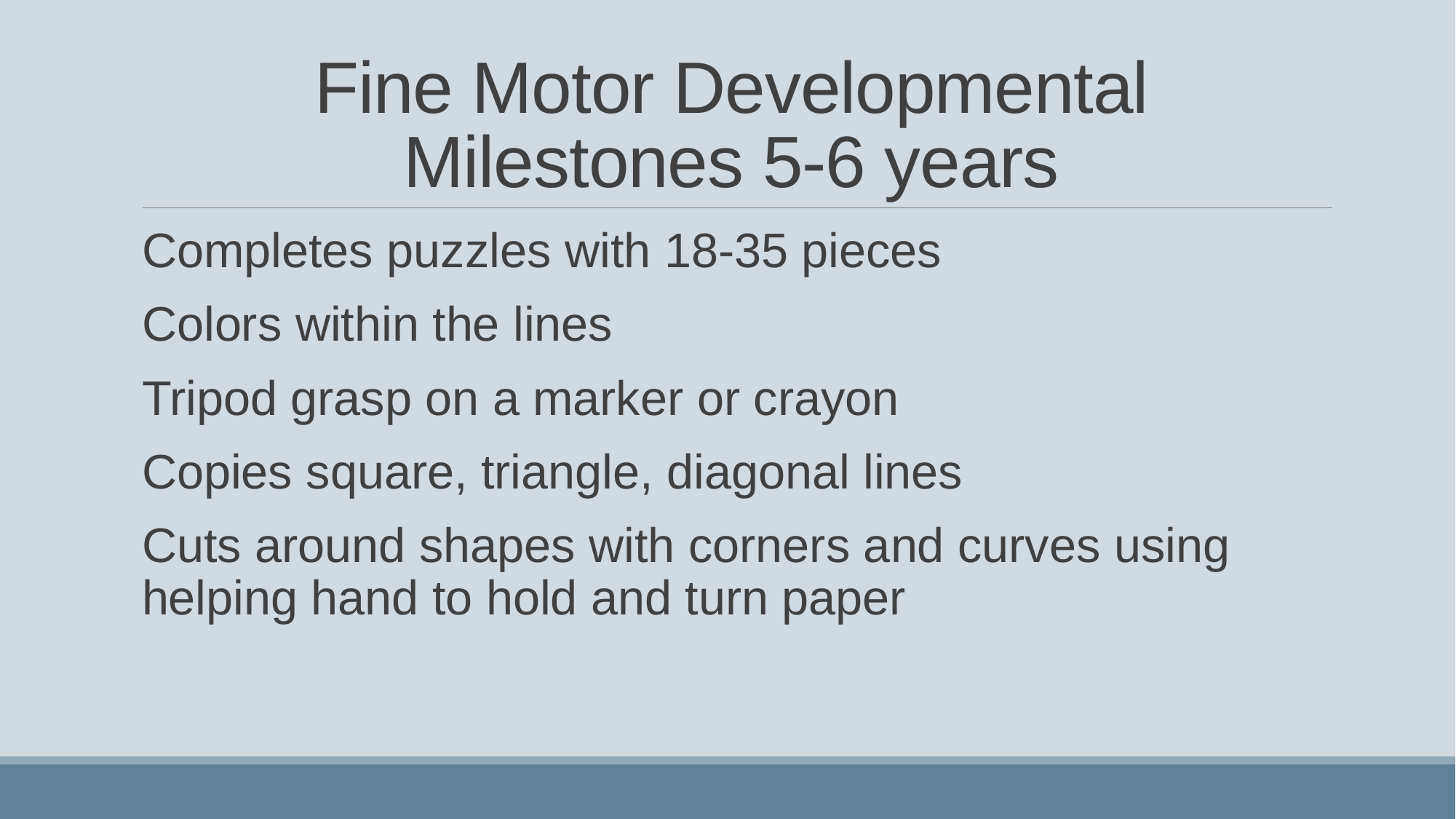

# Fine Motor Developmental Milestones 5-6 years
Completes puzzles with 18-35 pieces
Colors within the lines
Tripod grasp on a marker or crayon
Copies square, triangle, diagonal lines
Cuts around shapes with corners and curves using helping hand to hold and turn paper